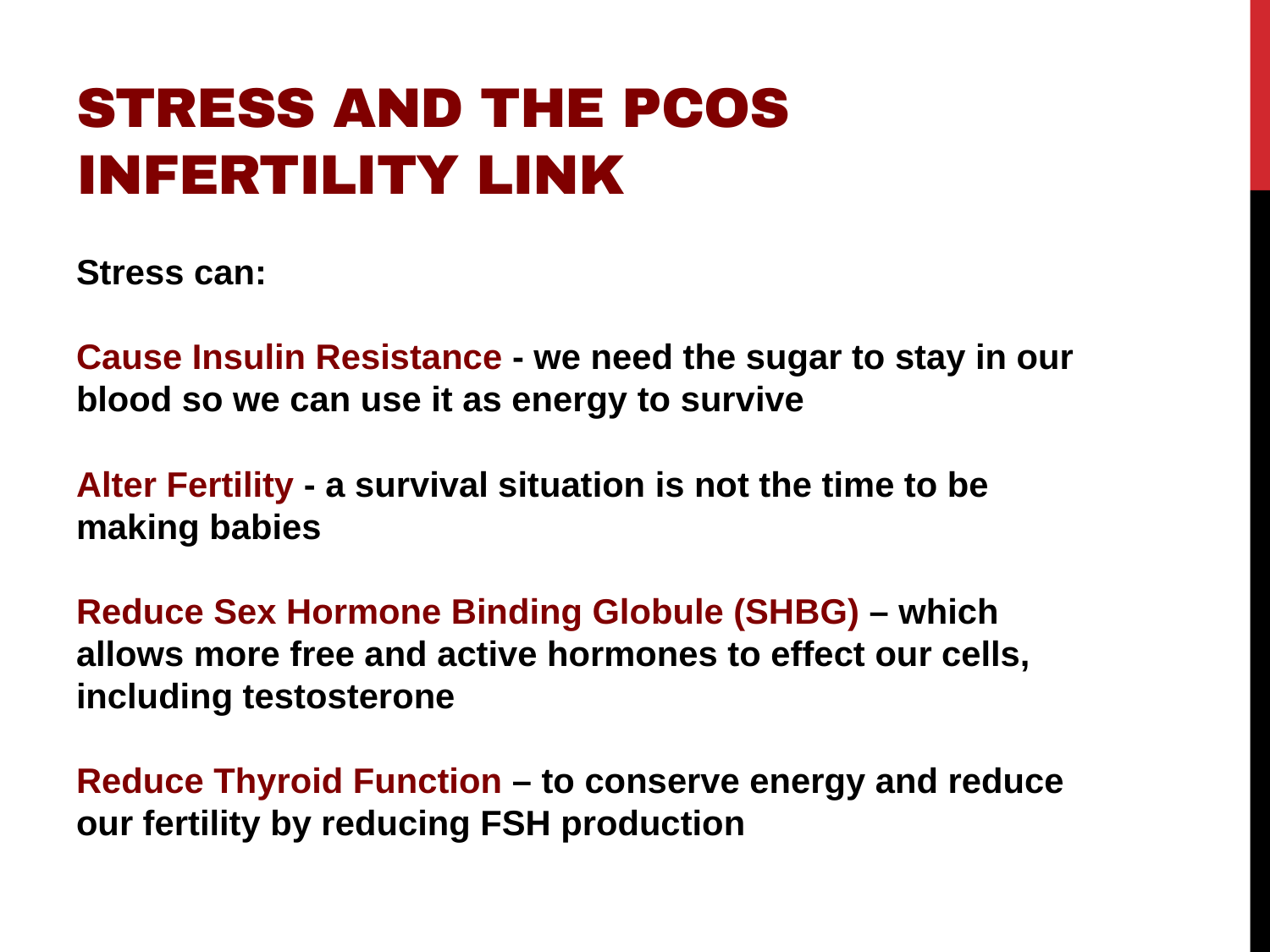

# STRESs and the pcos infertility link
Stress can:
Cause Insulin Resistance - we need the sugar to stay in our blood so we can use it as energy to survive
Alter Fertility - a survival situation is not the time to be making babies
Reduce Sex Hormone Binding Globule (SHBG) – which allows more free and active hormones to effect our cells, including testosterone
Reduce Thyroid Function – to conserve energy and reduce our fertility by reducing FSH production